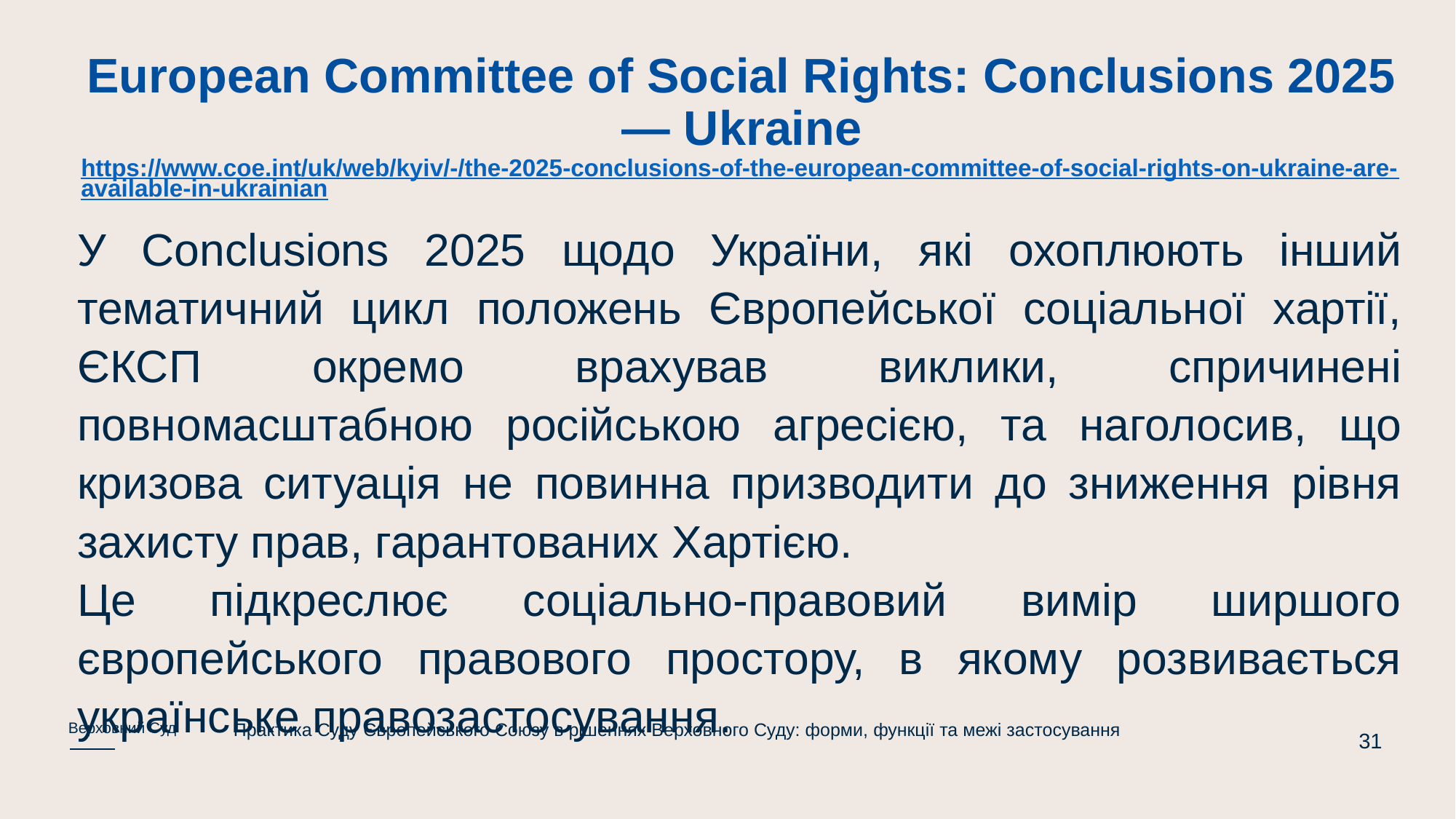

# European Committee of Social Rights: Conclusions 2025 — Ukraine https://www.coe.int/uk/web/kyiv/-/the-2025-conclusions-of-the-european-committee-of-social-rights-on-ukraine-are-available-in-ukrainian
У Conclusions 2025 щодо України, які охоплюють інший тематичний цикл положень Європейської соціальної хартії, ЄКСП окремо врахував виклики, спричинені повномасштабною російською агресією, та наголосив, що кризова ситуація не повинна призводити до зниження рівня захисту прав, гарантованих Хартією.
Це підкреслює соціально-правовий вимір ширшого європейського правового простору, в якому розвивається українське правозастосування.

Практика Суду Європейського Союзу в рішеннях Верховного Суду: форми, функції та межі застосування
Верховний Суд
31